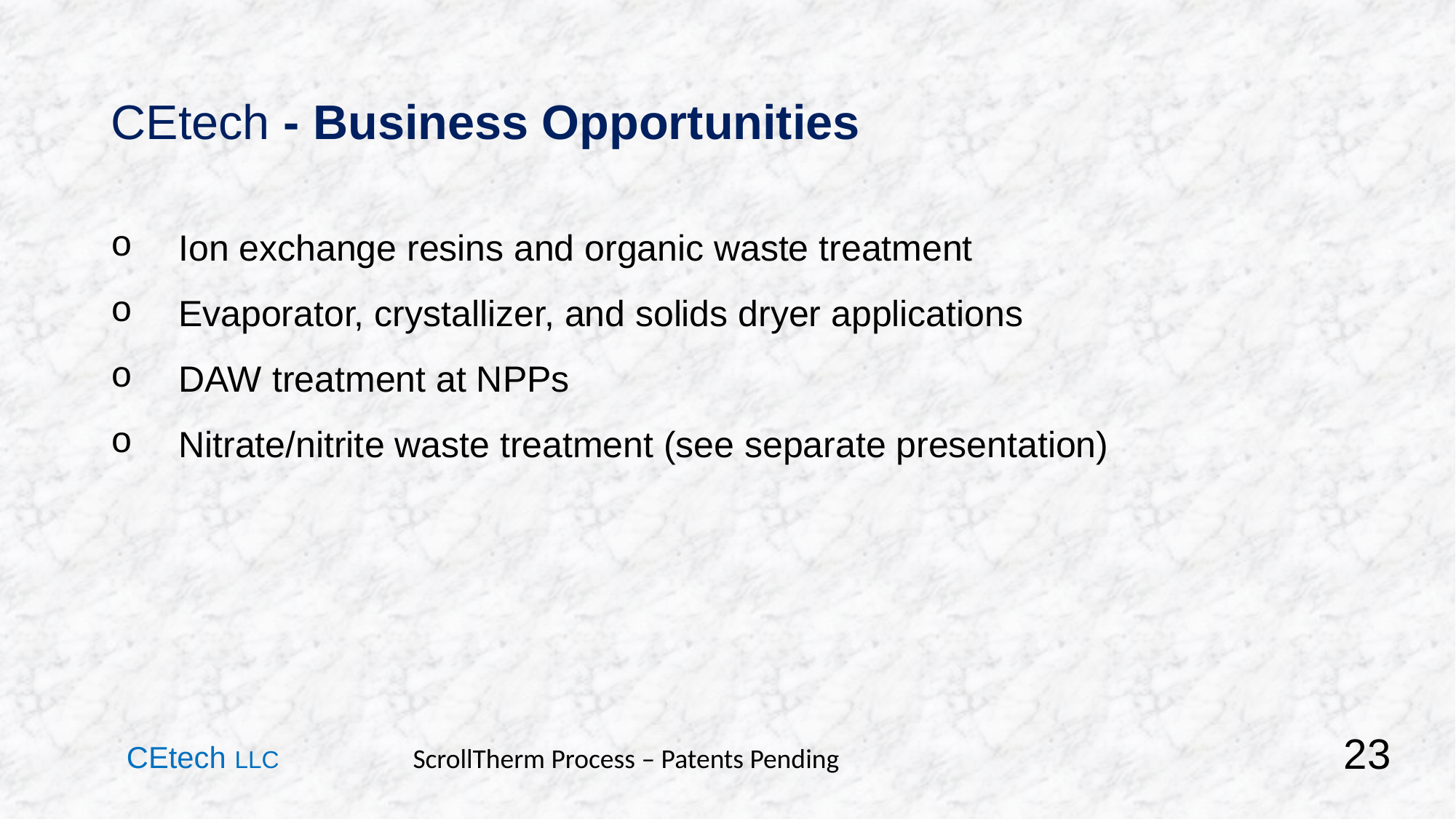

# CEtech - Business Opportunities
Ion exchange resins and organic waste treatment
Evaporator, crystallizer, and solids dryer applications
DAW treatment at NPPs
Nitrate/nitrite waste treatment (see separate presentation)
23
CEtech LLC                ScrollTherm Process – Patents Pending